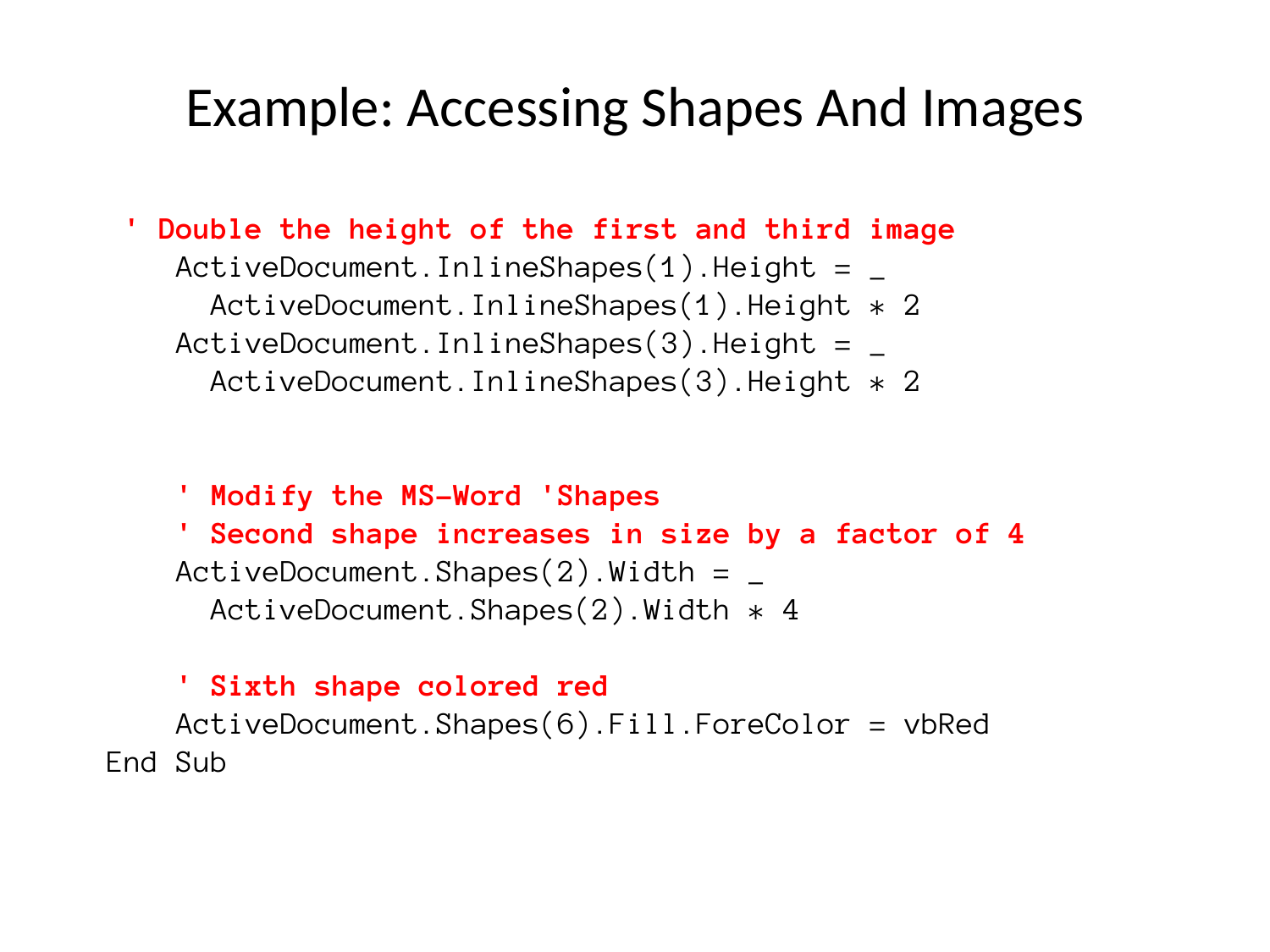

# Example: Accessing Shapes And Images
 ' Double the height of the first and third image
    ActiveDocument.InlineShapes(1).Height = _
      ActiveDocument.InlineShapes(1).Height * 2
    ActiveDocument.InlineShapes(3).Height = _
      ActiveDocument.InlineShapes(3).Height * 2

    ' Modify the MS-Word 'Shapes
    ' Second shape increases in size by a factor of 4
    ActiveDocument.Shapes(2).Width = _
      ActiveDocument.Shapes(2).Width * 4

    ' Sixth shape colored red
    ActiveDocument.Shapes(6).Fill.ForeColor = vbRed
End Sub